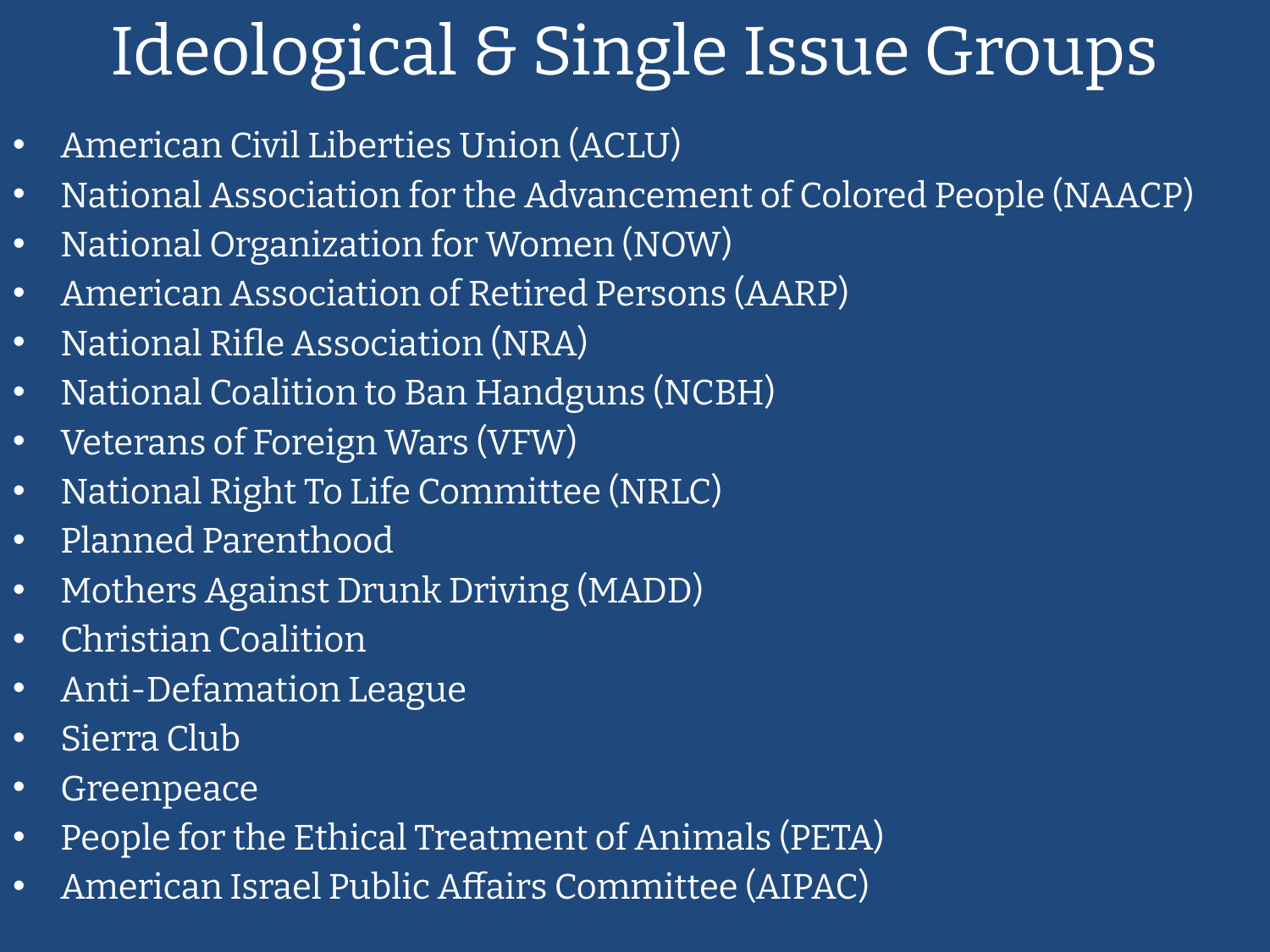

# Ideological & Single Issue Groups
American Civil Liberties Union (ACLU)
National Association for the Advancement of Colored People (NAACP)
National Organization for Women (NOW)
American Association of Retired Persons (AARP)
National Rifle Association (NRA)
National Coalition to Ban Handguns (NCBH)
Veterans of Foreign Wars (VFW)
National Right To Life Committee (NRLC)
Planned Parenthood
Mothers Against Drunk Driving (MADD)
Christian Coalition
Anti-Defamation League
Sierra Club
Greenpeace
People for the Ethical Treatment of Animals (PETA)
American Israel Public Affairs Committee (AIPAC)